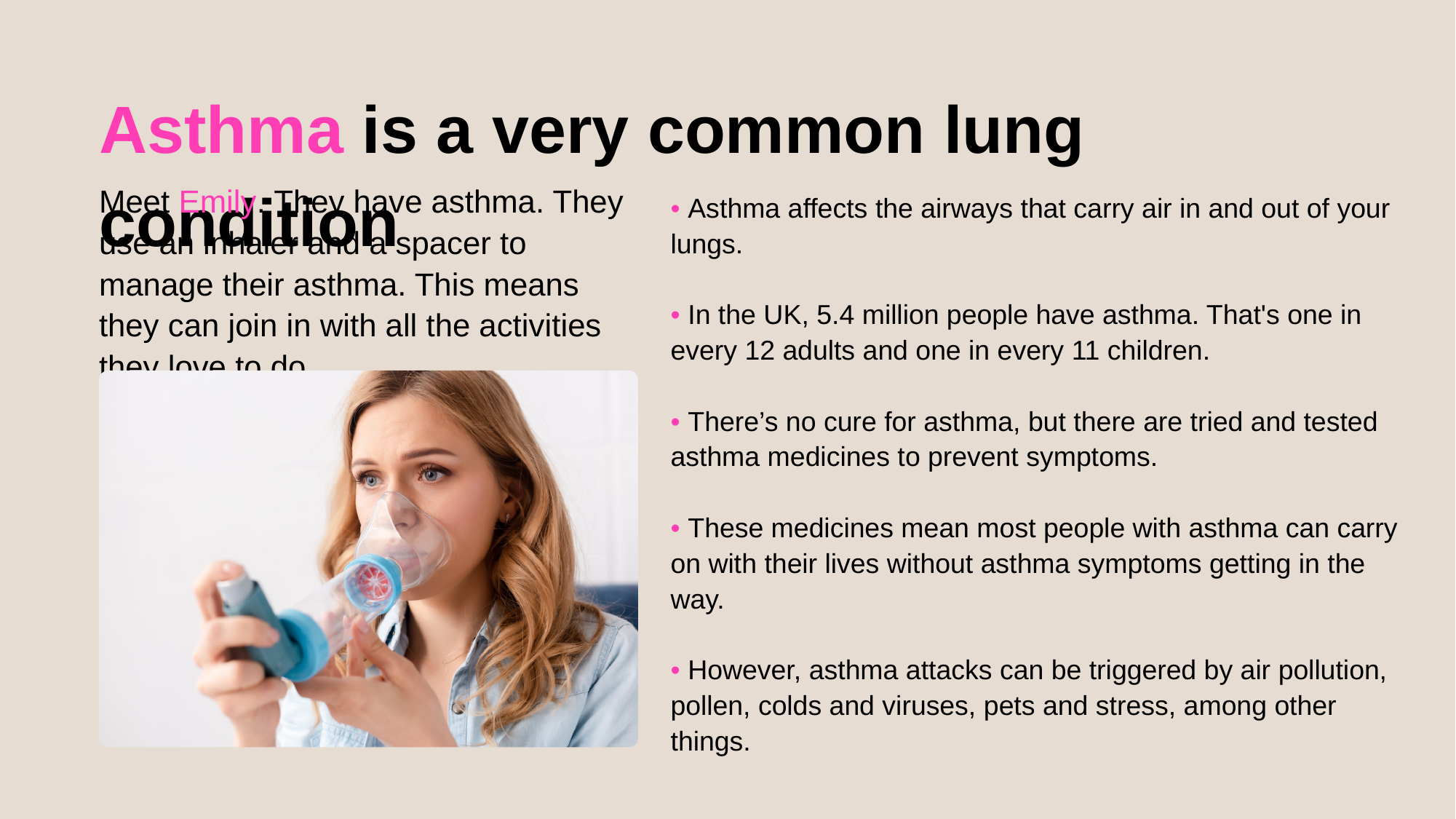

Asthma is a very common lung condition
Meet Emily. They have asthma. They use an inhaler and a spacer to manage their asthma. This means they can join in with all the activities they love to do.
• Asthma affects the airways that carry air in and out of your lungs.

• In the UK, 5.4 million people have asthma. That's one in every 12 adults and one in every 11 children.

• There’s no cure for asthma, but there are tried and tested asthma medicines to prevent symptoms.

• These medicines mean most people with asthma can carry on with their lives without asthma symptoms getting in the way.

• However, asthma attacks can be triggered by air pollution, pollen, colds and viruses, pets and stress, among other things.